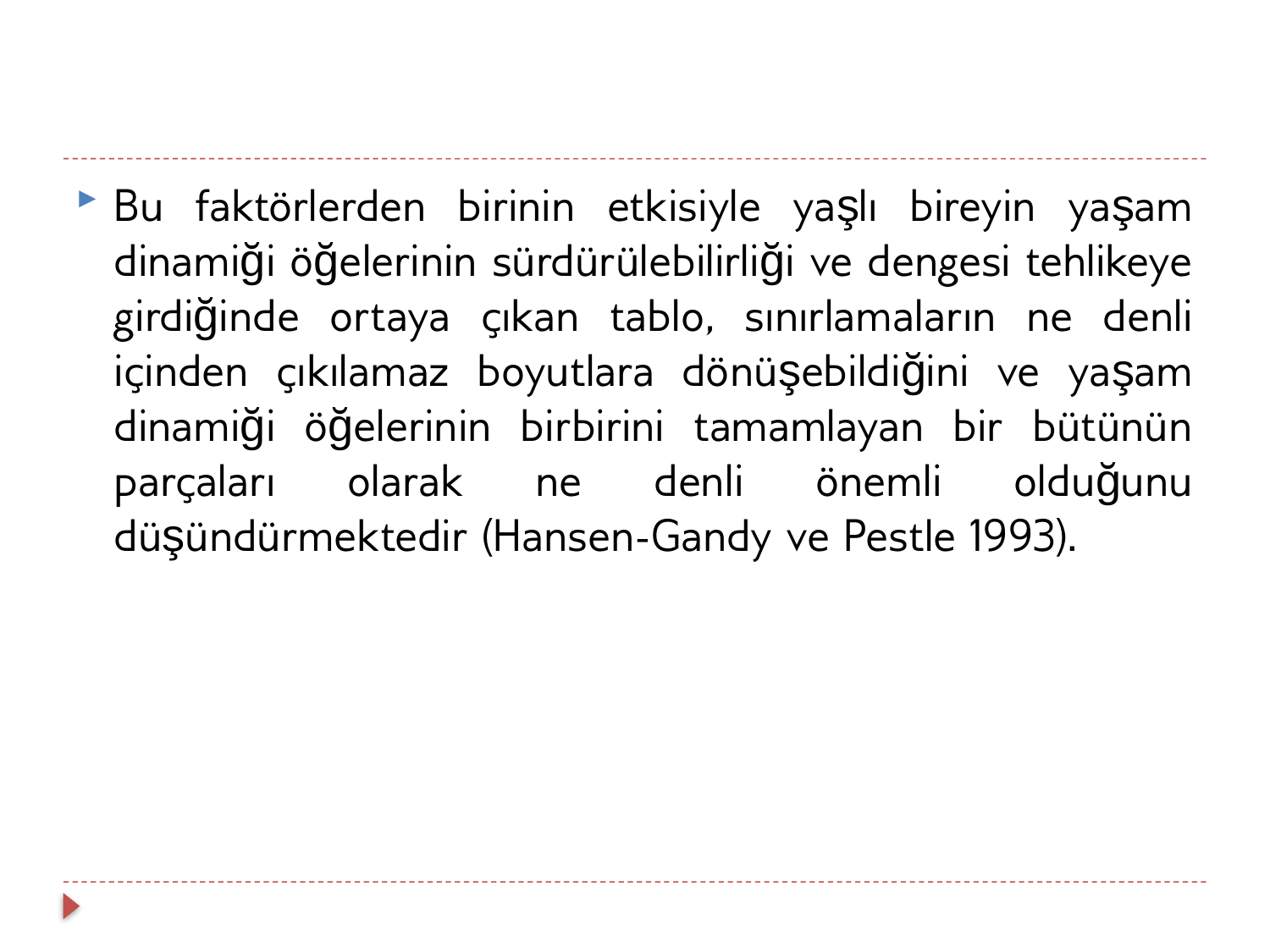

#
Bu faktörlerden birinin etkisiyle yaşlı bireyin yaşam dinamiği öğelerinin sürdürülebilirliği ve dengesi tehlikeye girdiğinde ortaya çıkan tablo, sınırlamaların ne denli içinden çıkılamaz boyutlara dönüşebildiğini ve yaşam dinamiği öğelerinin birbirini tamamlayan bir bütünün parçaları olarak ne denli önemli olduğunu düşündürmektedir (Hansen-Gandy ve Pestle 1993).